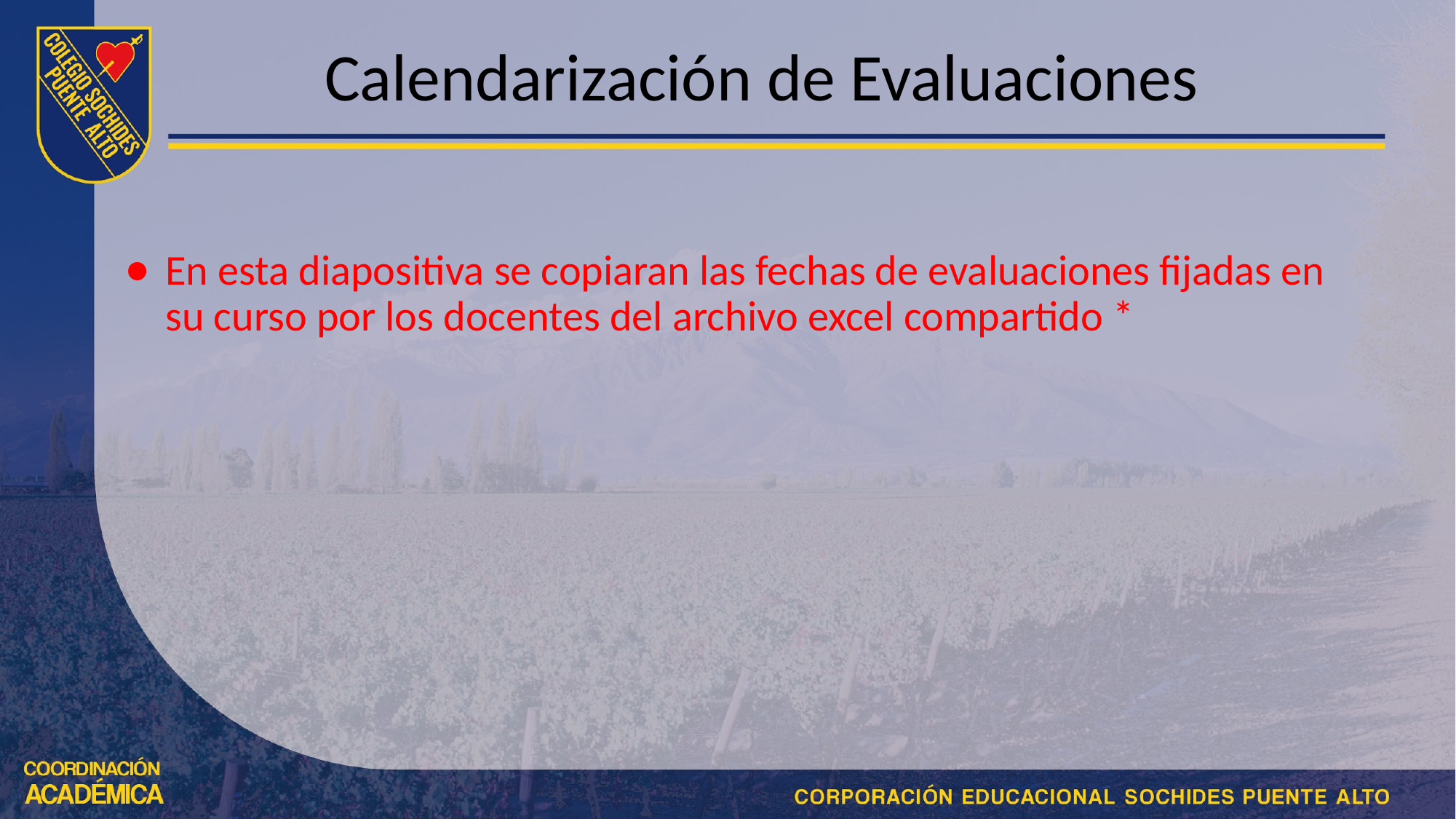

# Calendarización de Evaluaciones

En esta diapositiva se copiaran las fechas de evaluaciones fijadas en su curso por los docentes del archivo excel compartido *